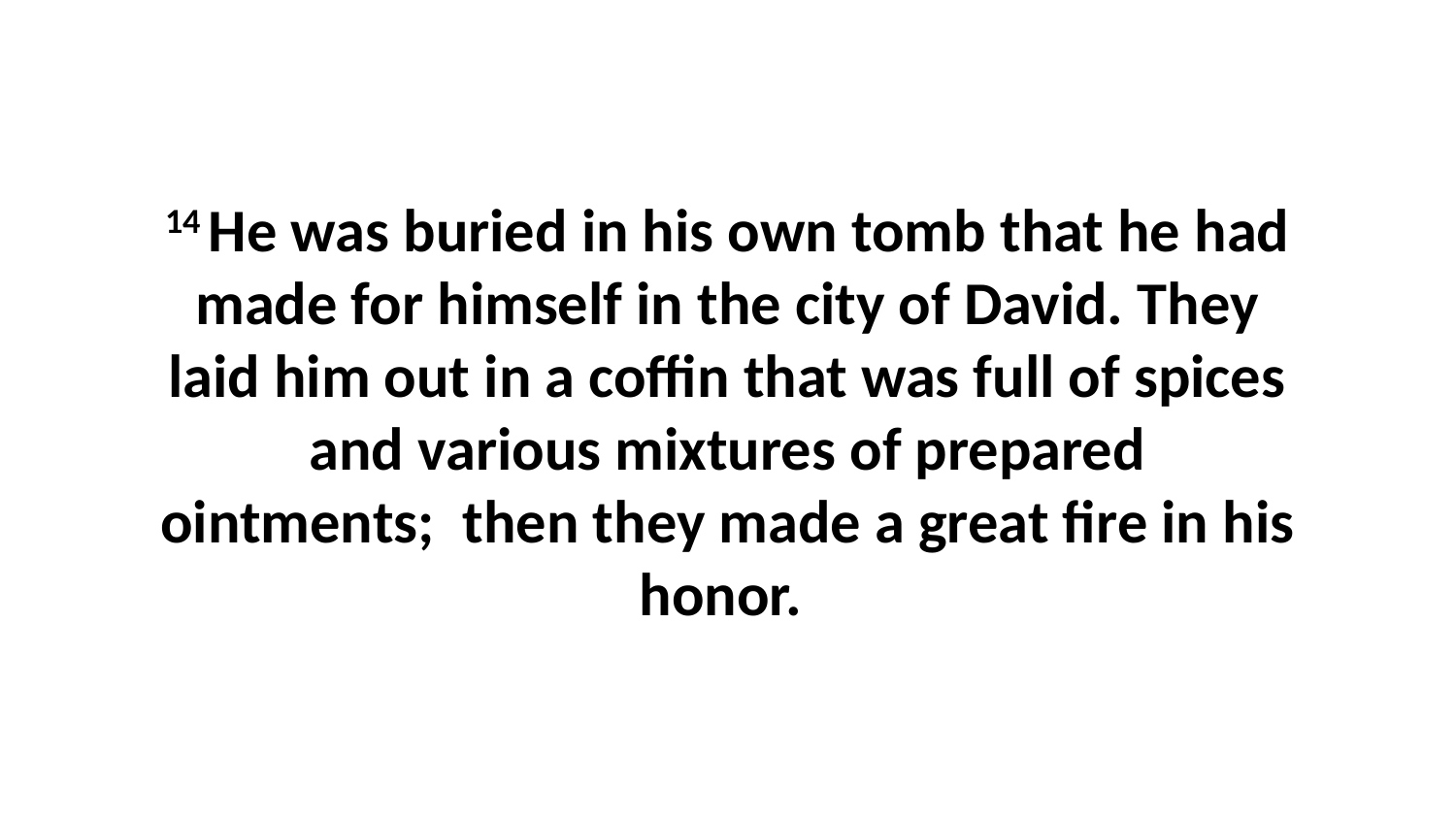

14 He was buried in his own tomb that he had made for himself in the city of David. They laid him out in a coffin that was full of spices and various mixtures of prepared ointments;  then they made a great fire in his honor.